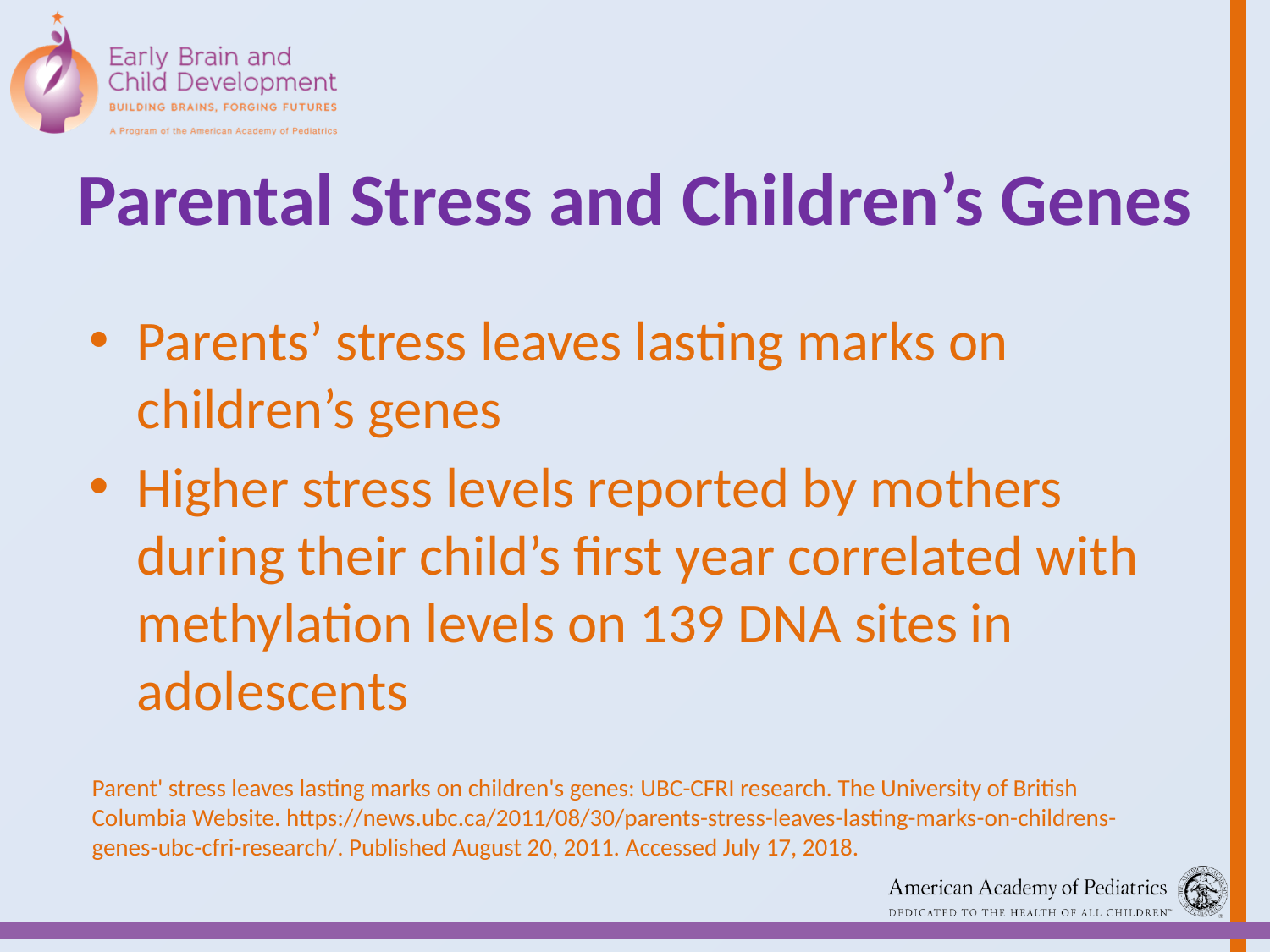

# Parental Stress and Children’s Genes
Parents’ stress leaves lasting marks on children’s genes
Higher stress levels reported by mothers during their child’s first year correlated with  methylation levels on 139 DNA sites in  adolescents
Parent' stress leaves lasting marks on children's genes: UBC-CFRI research. The University of British Columbia Website. https://news.ubc.ca/2011/08/30/parents-stress-leaves-lasting-marks-on-childrens-genes-ubc-cfri-research/. Published August 20, 2011. Accessed July 17, 2018.